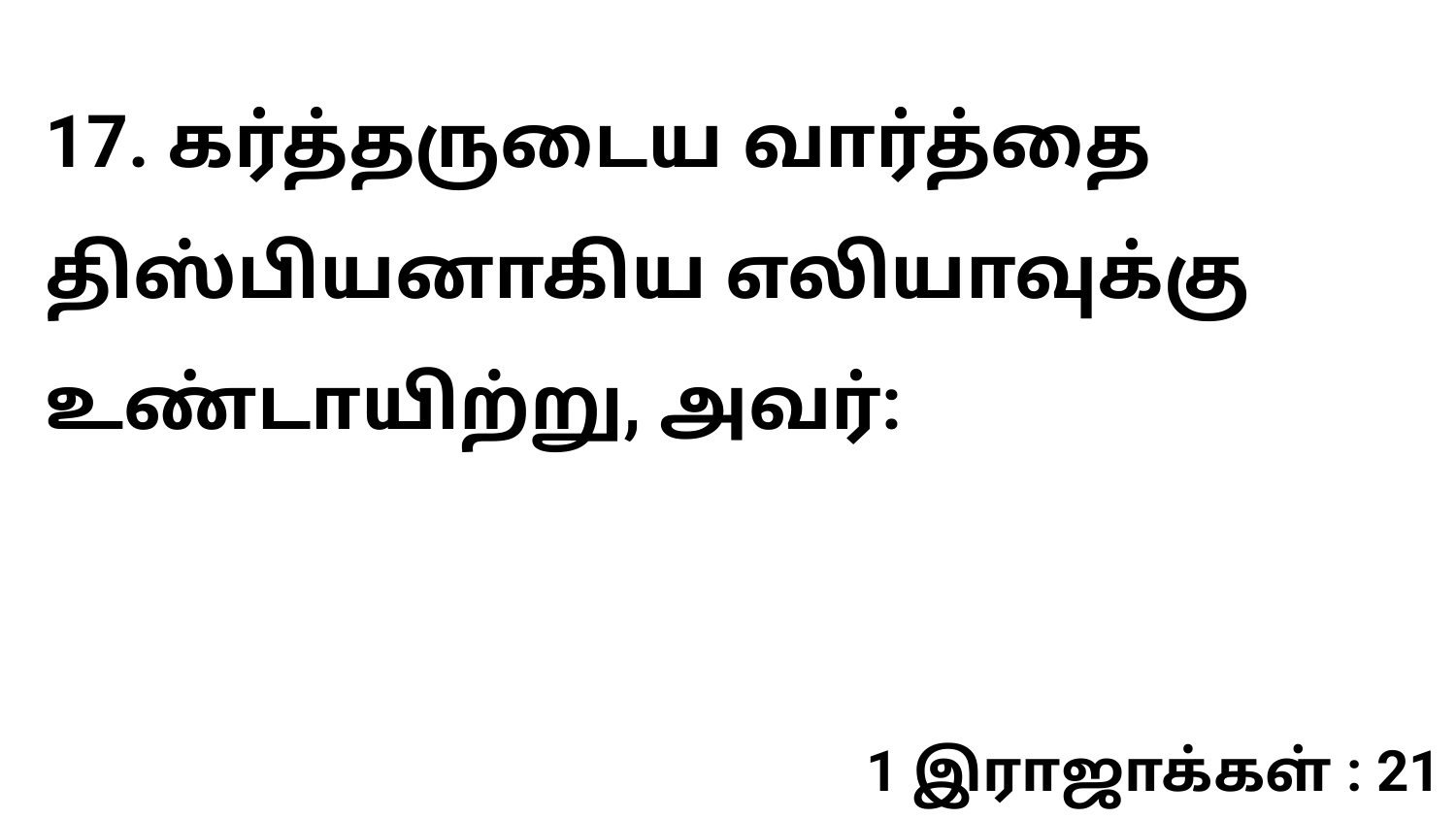

17. கர்த்தருடைய வார்த்தை திஸ்பியனாகிய எலியாவுக்கு உண்டாயிற்று, அவர்:
1 இராஜாக்கள் : 21